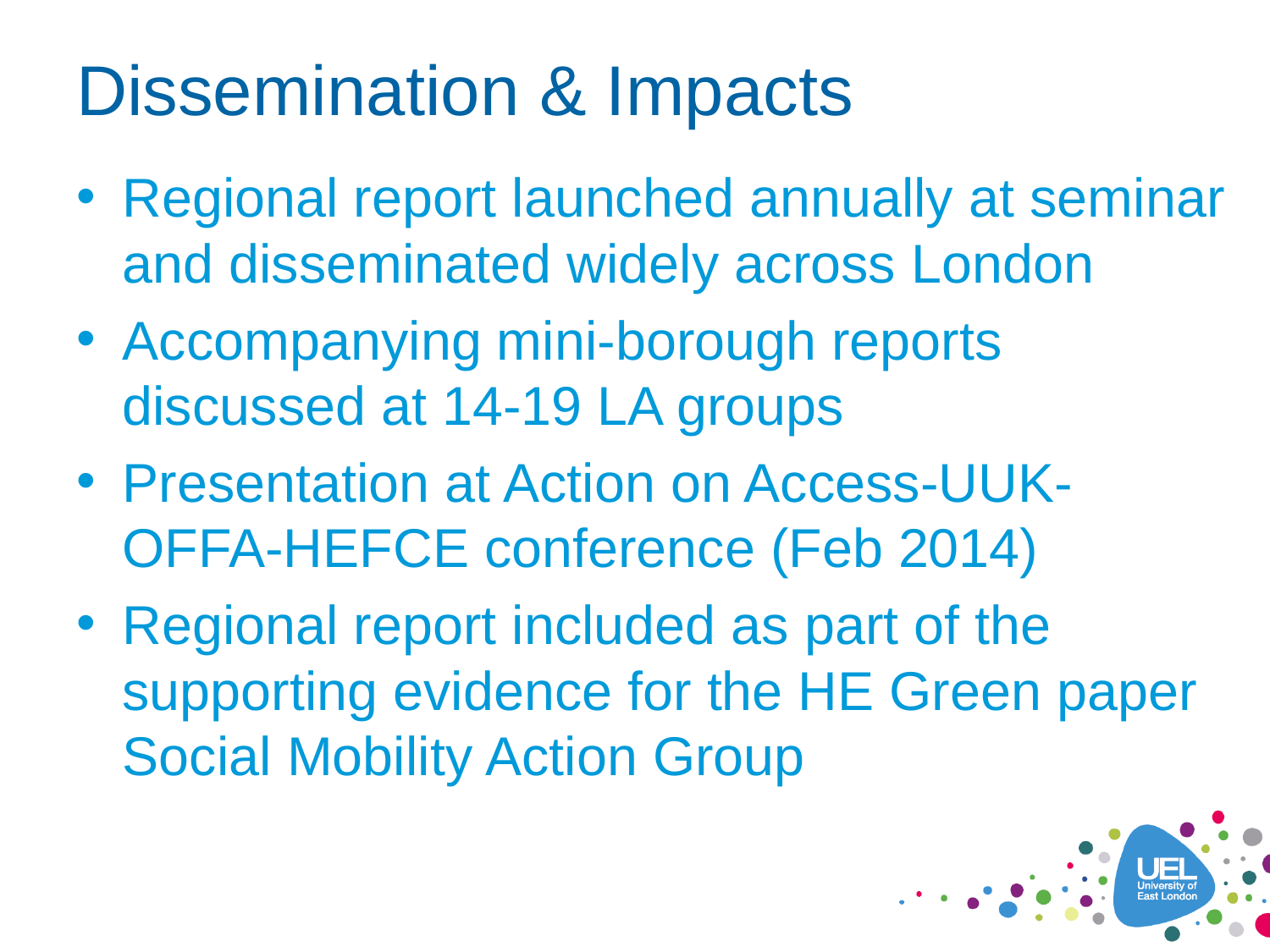

# Dissemination & Impacts
Regional report launched annually at seminar and disseminated widely across London
Accompanying mini-borough reports discussed at 14-19 LA groups
Presentation at Action on Access-UUK-OFFA-HEFCE conference (Feb 2014)
Regional report included as part of the supporting evidence for the HE Green paper Social Mobility Action Group